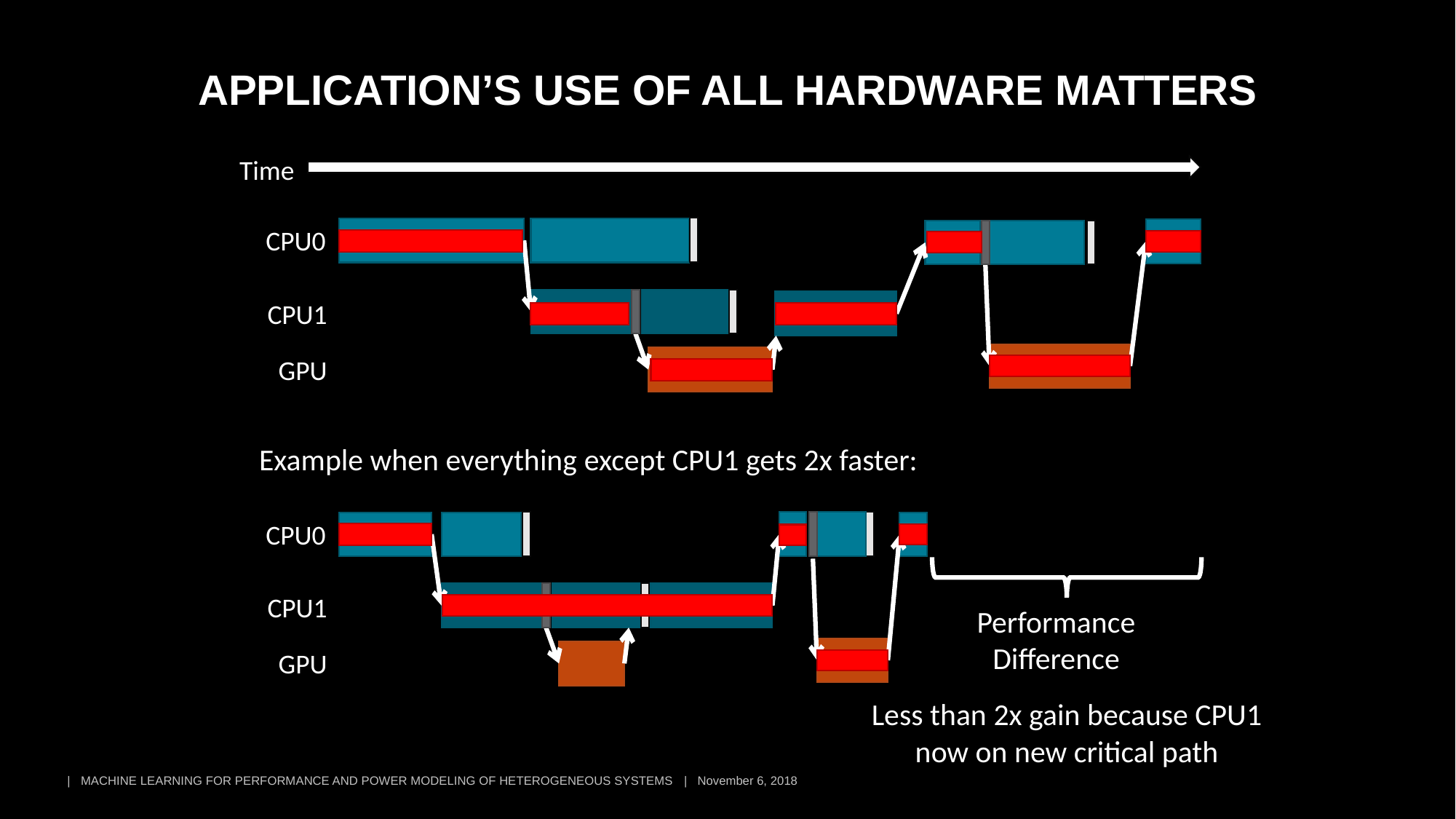

Application’s Use of all Hardware Matters
Time

CPU0

CPU1

GPU

Example when everything except CPU1 gets 2x faster:

CPU0

CPU1

Performance Difference

GPU

Less than 2x gain because CPU1 now on new critical path